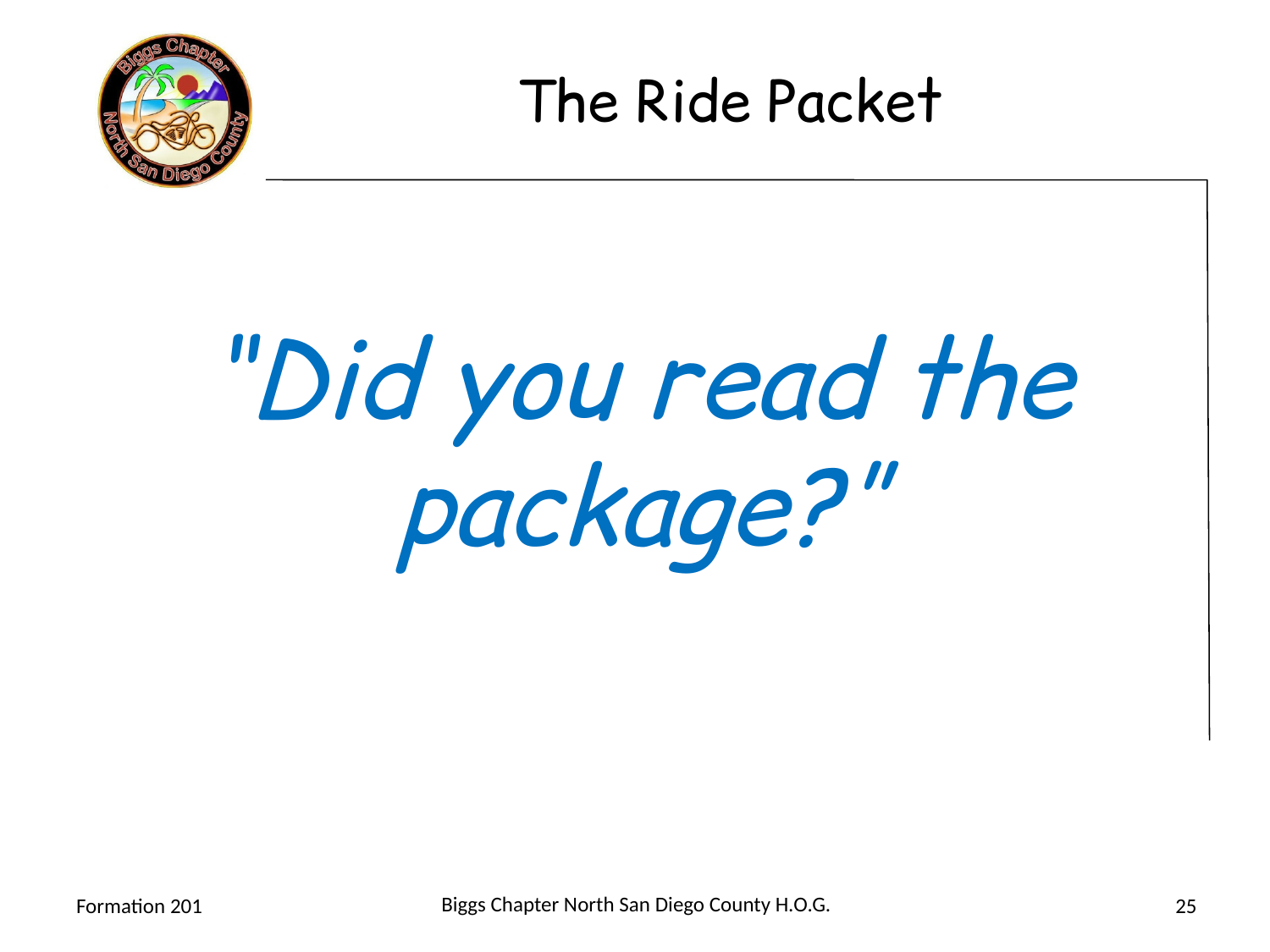

# The Ride Packet
“Did you read the package?”
Biggs Chapter North San Diego County H.O.G.
Formation 201
25